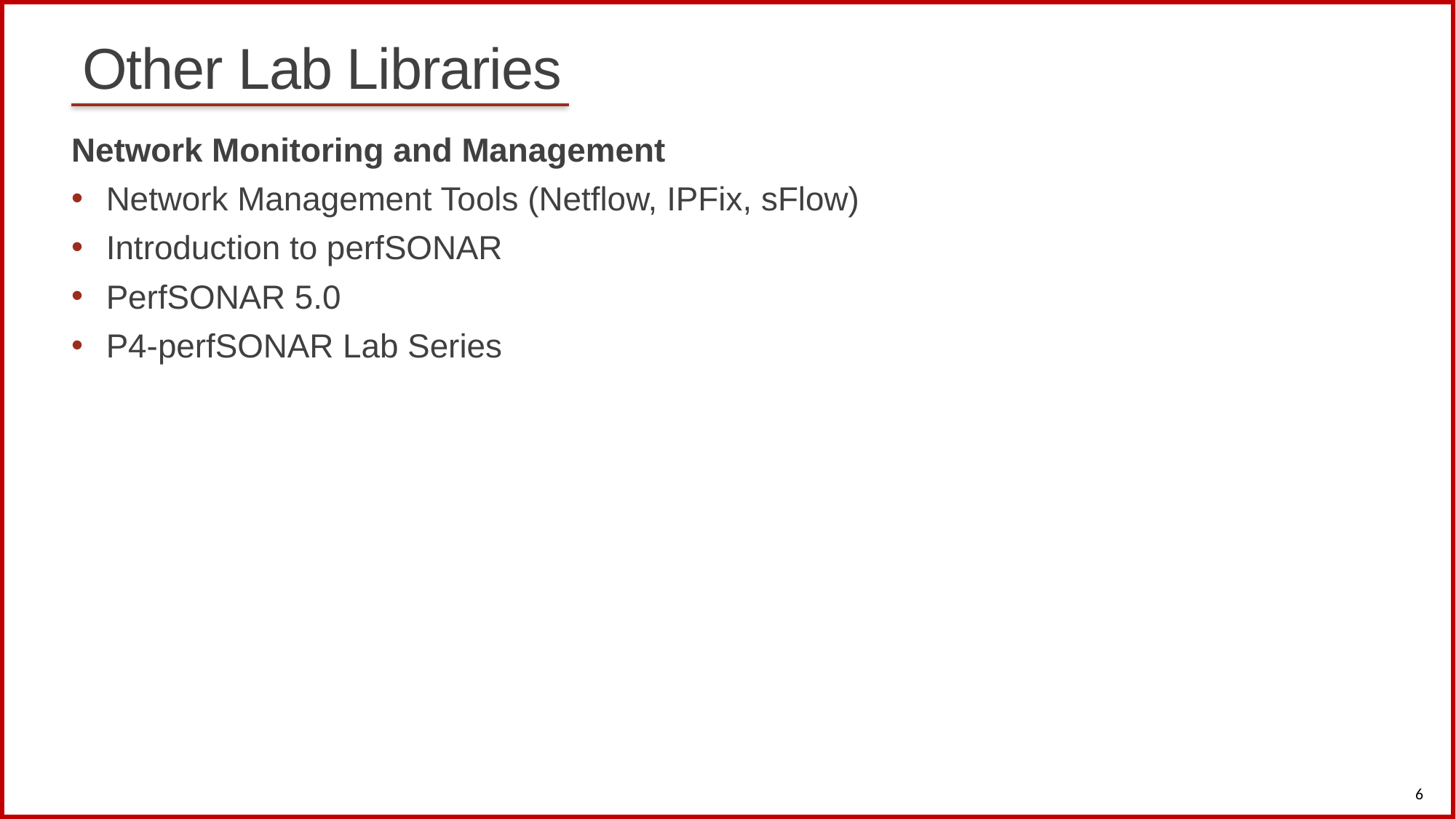

# Other Lab Libraries
Network Monitoring and Management
Network Management Tools (Netflow, IPFix, sFlow)
Introduction to perfSONAR
PerfSONAR 5.0
P4-perfSONAR Lab Series

6